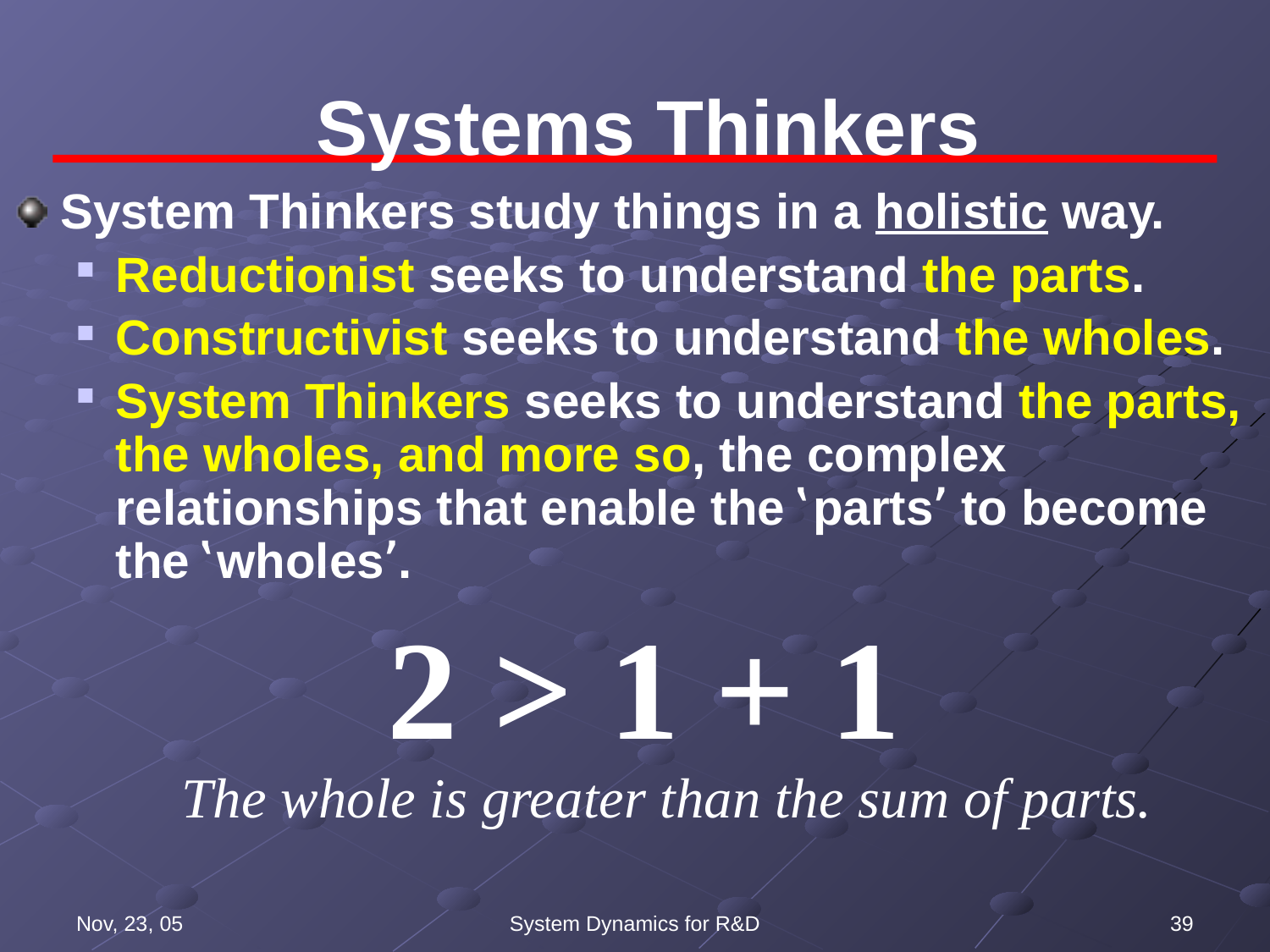

# Systems Thinkers
System Thinkers study things in a holistic way.
Reductionist seeks to understand the parts.
Constructivist seeks to understand the wholes.
System Thinkers seeks to understand the parts, the wholes, and more so, the complex relationships that enable the ‘parts’ to become the ‘wholes’.
2 > 1 + 1
The whole is greater than the sum of parts.
Nov, 23, 05
System Dynamics for R&D
39